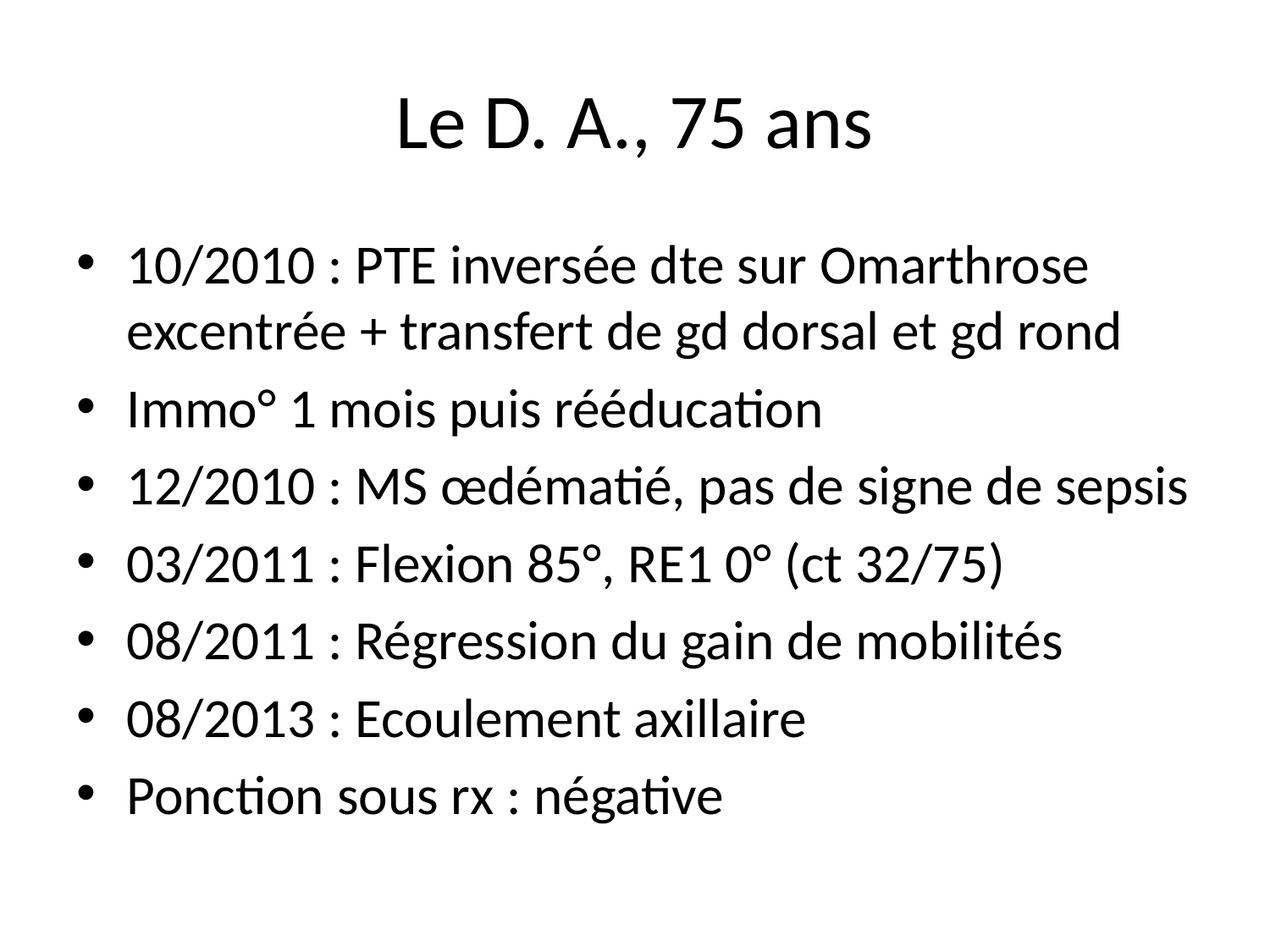

# Le D. A., 75 ans
10/2010 : PTE inversée dte sur Omarthrose excentrée + transfert de gd dorsal et gd rond
Immo° 1 mois puis rééducation
12/2010 : MS œdématié, pas de signe de sepsis
03/2011 : Flexion 85°, RE1 0° (ct 32/75)
08/2011 : Régression du gain de mobilités
08/2013 : Ecoulement axillaire
Ponction sous rx : négative